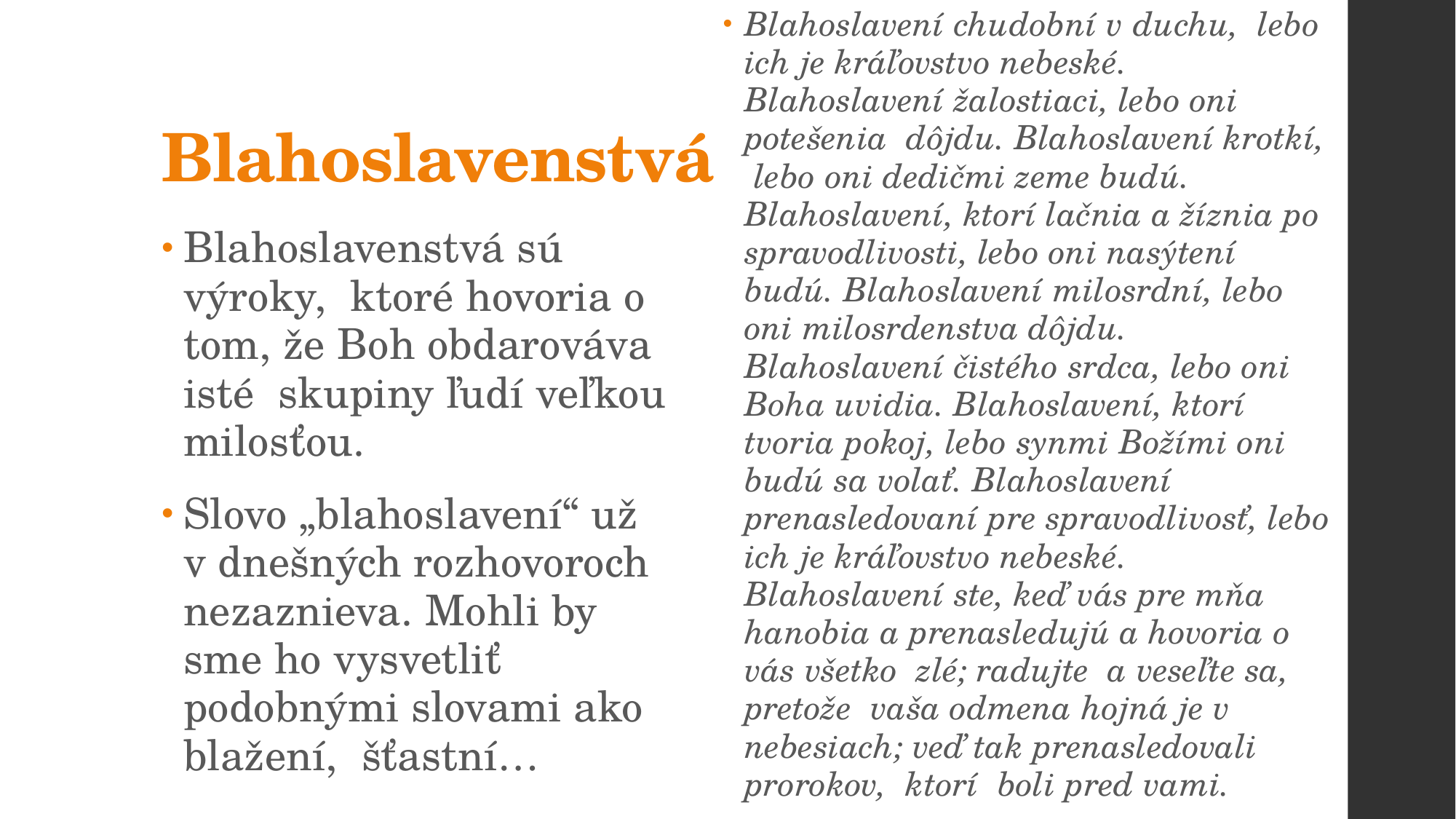

Blahoslavení chudobní v duchu,  lebo ich je kráľovstvo nebeské.  Blahoslavení žalostiaci, lebo oni potešenia  dôjdu. Blahoslavení krotkí,  lebo oni dedičmi zeme budú. Blahoslavení, ktorí lačnia a žíznia po spravodlivosti, lebo oni nasýtení budú. Blahoslavení milosrdní, lebo oni milosrdenstva dôjdu. Blahoslavení čistého srdca, lebo oni Boha uvidia. Blahoslavení, ktorí tvoria pokoj, lebo synmi Božími oni budú sa volať. Blahoslavení prenasledovaní pre spravodlivosť, lebo ich je kráľovstvo nebeské. Blahoslavení ste, keď vás pre mňa hanobia a prenasledujú a hovoria o vás všetko  zlé; radujte  a veseľte sa, pretože  vaša odmena hojná je v nebesiach; veď tak prenasledovali  prorokov,  ktorí  boli pred vami.

# Blahoslavenstvá
Blahoslavenstvá sú výroky,  ktoré hovoria o tom, že Boh obdarováva isté  skupiny ľudí veľkou milosťou.
Slovo „blahoslavení“ už  v dnešných rozhovoroch nezaznieva. Mohli by sme ho vysvetliť podobnými slovami ako blažení,  šťastní…